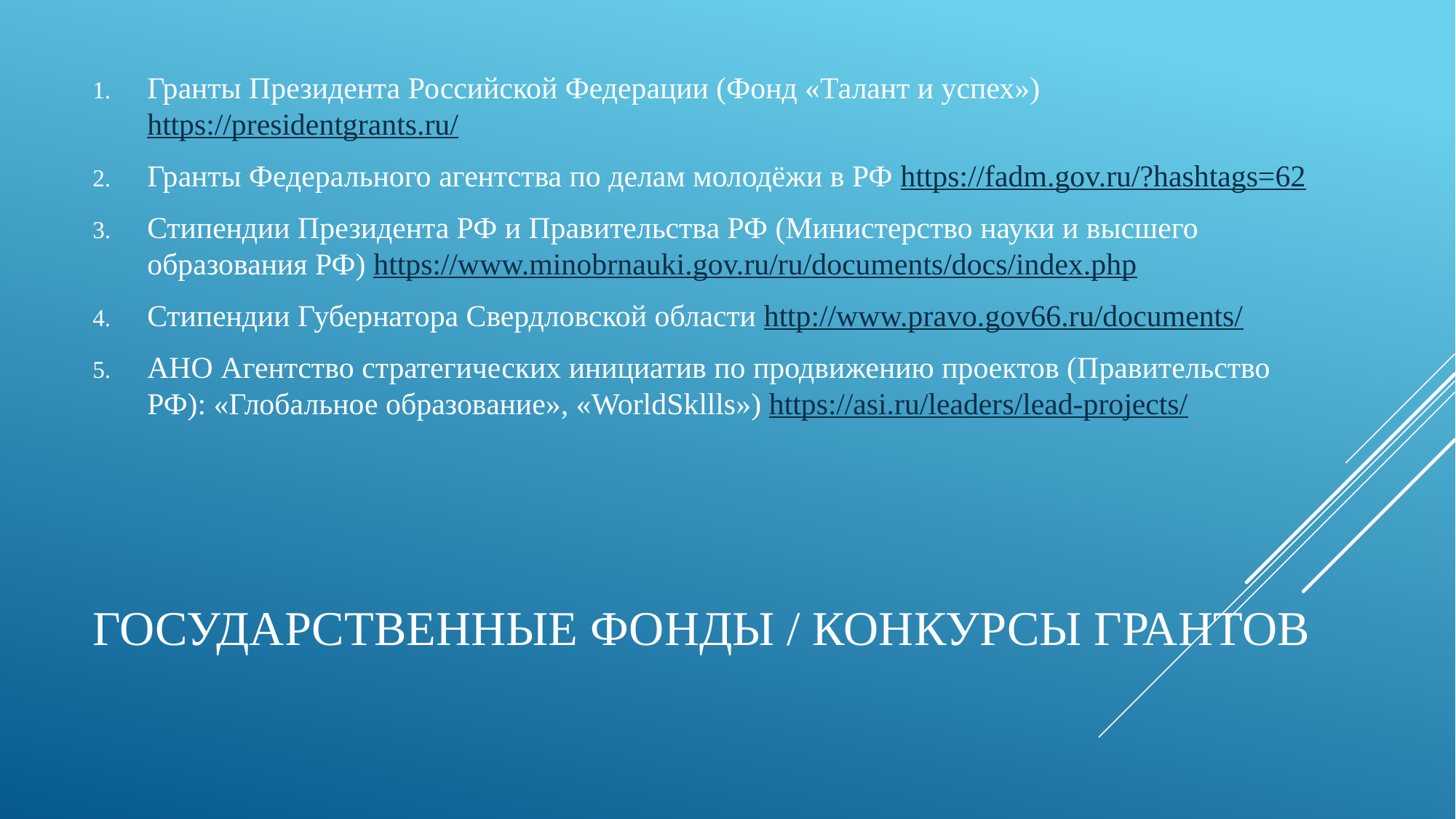

Гранты Президента Российской Федерации (Фонд «Талант и успех») https://presidentgrants.ru/
Гранты Федерального агентства по делам молодёжи в РФ https://fadm.gov.ru/?hashtags=62
Стипендии Президента РФ и Правительства РФ (Министерство науки и высшего образования РФ) https://www.minobrnauki.gov.ru/ru/documents/docs/index.php
Стипендии Губернатора Свердловской области http://www.pravo.gov66.ru/documents/
АНО Агентство стратегических инициатив по продвижению проектов (Правительство РФ): «Глобальное образование», «WorldSkllls») https://asi.ru/leaders/lead-projects/

# Государственные фонды / Конкурсы грантов